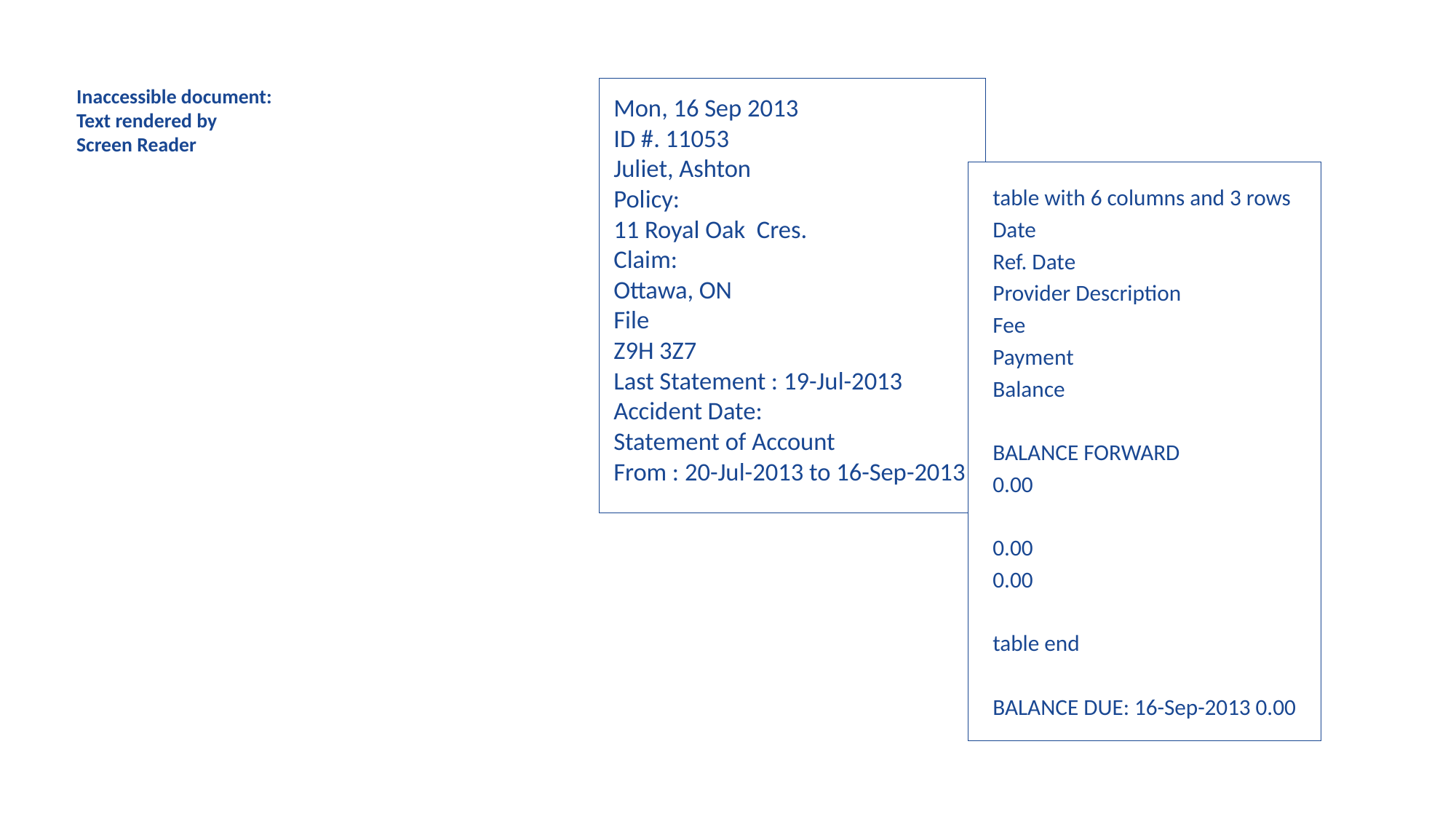

# Inaccessible document: Text rendered by Screen Reader
Mon, 16 Sep 2013
ID #. 11053
Juliet, Ashton
Policy:
11 Royal Oak  Cres.
Claim:
Ottawa, ON
File
Z9H 3Z7
Last Statement : 19-Jul-2013
Accident Date:
Statement of Account
From : 20-Jul-2013 to 16-Sep-2013

table with 6 columns and 3 rows
Date
Ref. Date
Provider Description
Fee
Payment
Balance

BALANCE FORWARD
0.00

0.00
0.00

table end

BALANCE DUE: 16-Sep-2013 0.00